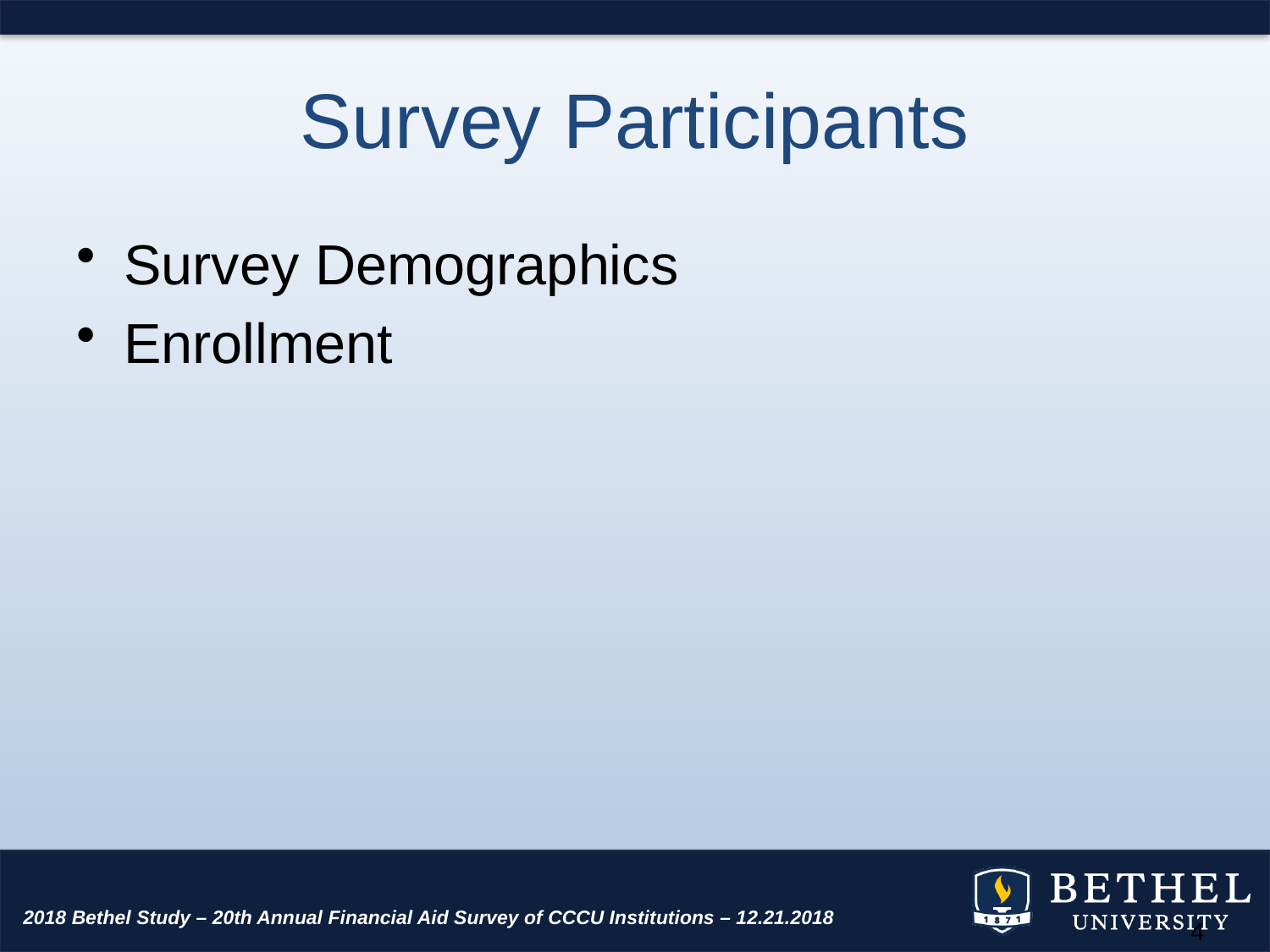

# Survey Participants
Survey Demographics
Enrollment

2018 Bethel Study – 20th Annual Financial Aid Survey of CCCU Institutions – 12.21.2018
4